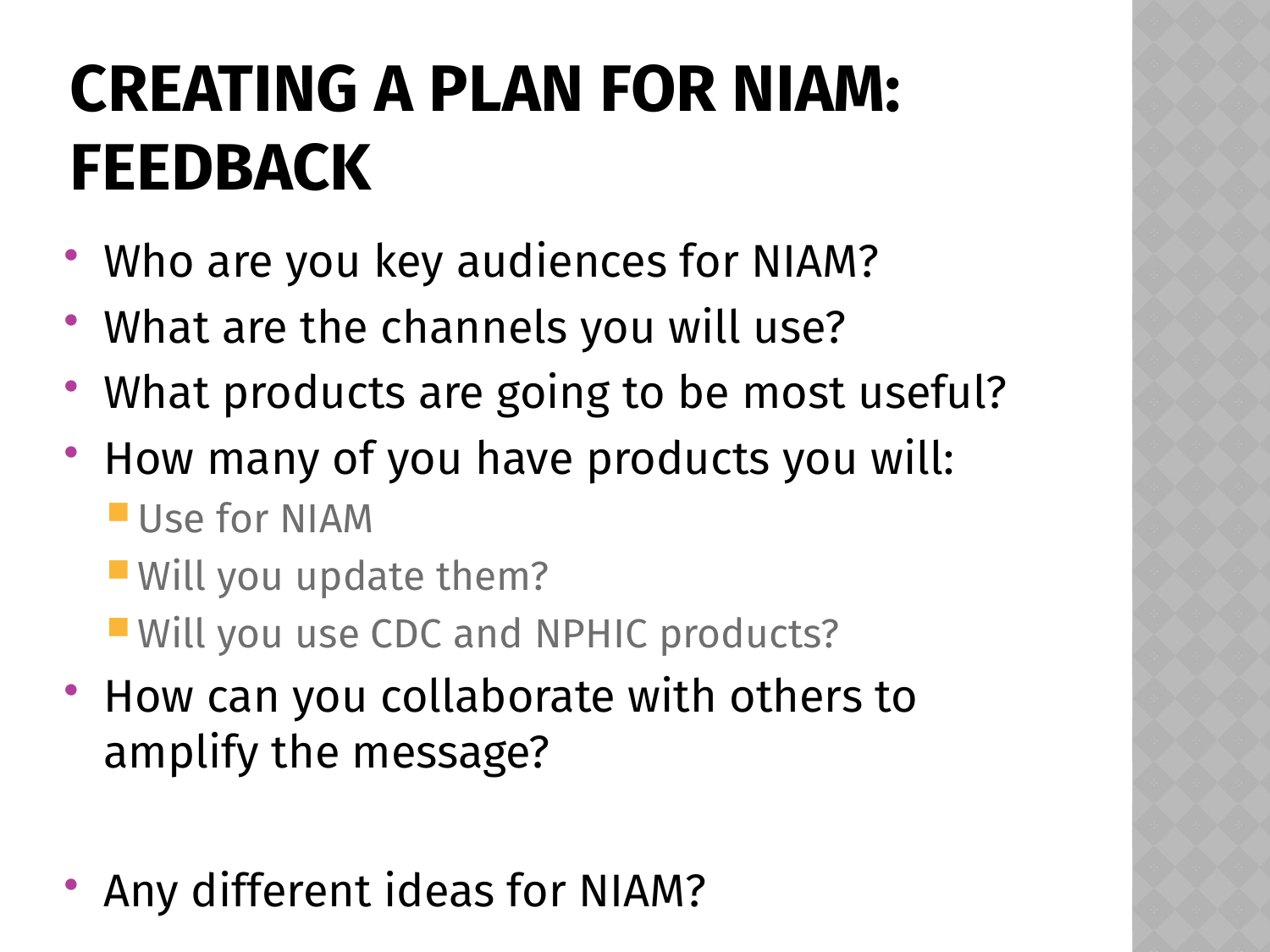

# Creating a plan for NIAM: Feedback
Who are you key audiences for NIAM?
What are the channels you will use?
What products are going to be most useful?
How many of you have products you will:
Use for NIAM
Will you update them?
Will you use CDC and NPHIC products?
How can you collaborate with others to amplify the message?

Any different ideas for NIAM?